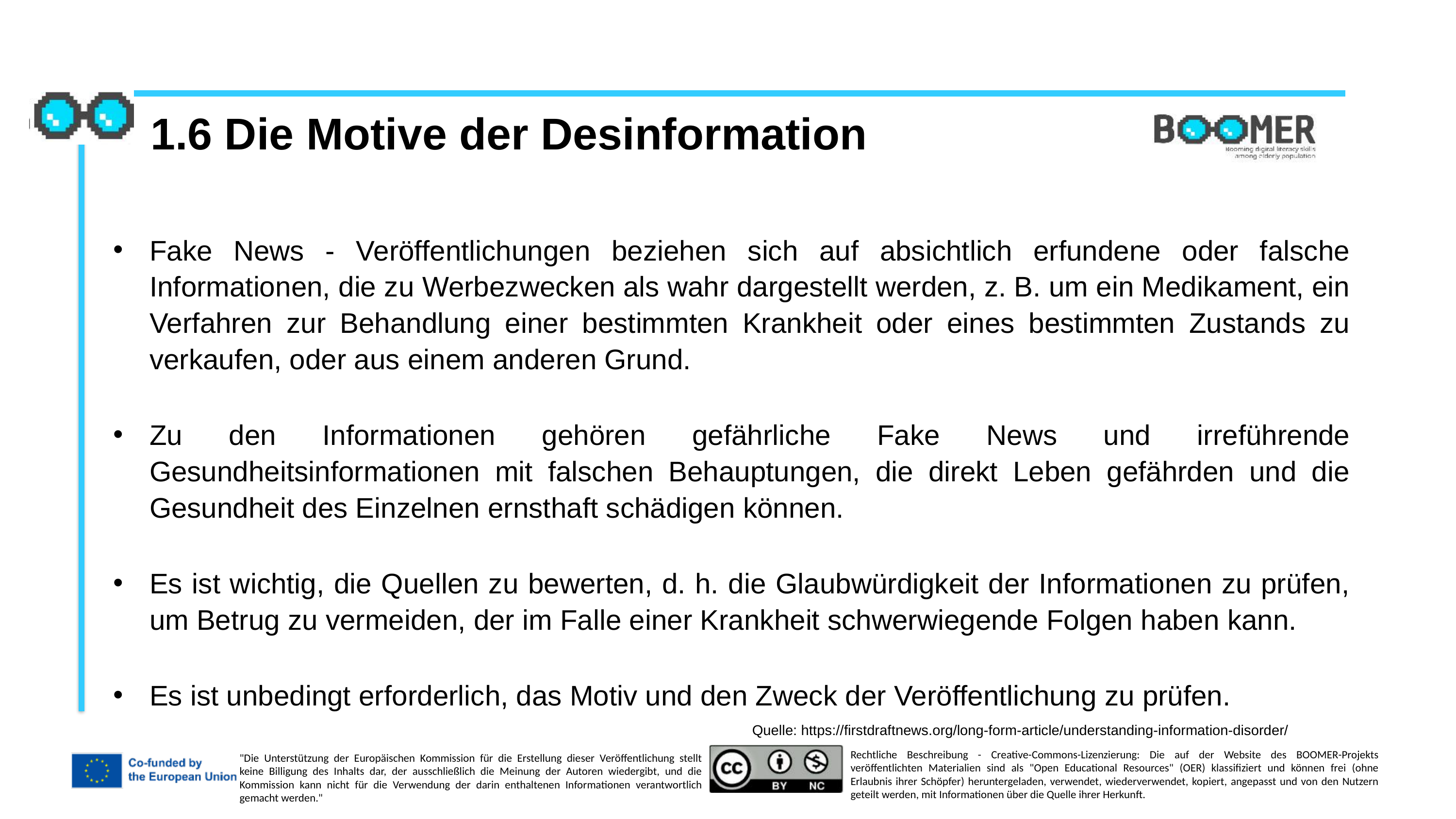

1.6 Die Motive der Desinformation
Fake News - Veröffentlichungen beziehen sich auf absichtlich erfundene oder falsche Informationen, die zu Werbezwecken als wahr dargestellt werden, z. B. um ein Medikament, ein Verfahren zur Behandlung einer bestimmten Krankheit oder eines bestimmten Zustands zu verkaufen, oder aus einem anderen Grund.

Zu den Informationen gehören gefährliche Fake News und irreführende Gesundheitsinformationen mit falschen Behauptungen, die direkt Leben gefährden und die Gesundheit des Einzelnen ernsthaft schädigen können.

Es ist wichtig, die Quellen zu bewerten, d. h. die Glaubwürdigkeit der Informationen zu prüfen, um Betrug zu vermeiden, der im Falle einer Krankheit schwerwiegende Folgen haben kann.

Es ist unbedingt erforderlich, das Motiv und den Zweck der Veröffentlichung zu prüfen.
Quelle: https://firstdraftnews.org/long-form-article/understanding-information-disorder/